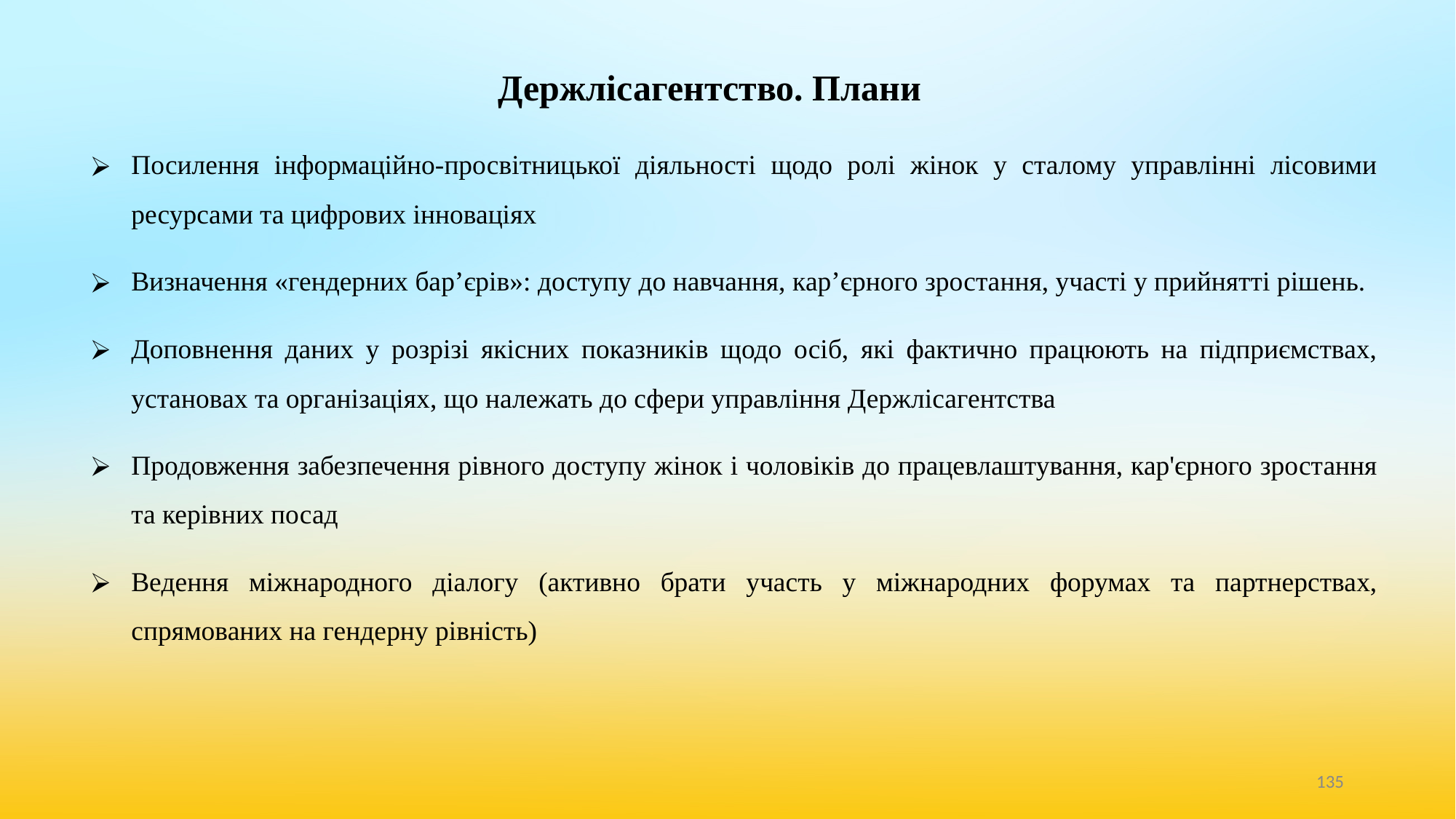

# Держлісагентство. Плани
Посилення інформаційно-просвітницької діяльності щодо ролі жінок у сталому управлінні лісовими ресурсами та цифрових інноваціях
Визначення «гендерних бар’єрів»: доступу до навчання, кар’єрного зростання, участі у прийнятті рішень.
Доповнення даних у розрізі якісних показників щодо осіб, які фактично працюють на підприємствах, установах та організаціях, що належать до сфери управління Держлісагентства
Продовження забезпечення рівного доступу жінок і чоловіків до працевлаштування, кар'єрного зростання та керівних посад
Ведення міжнародного діалогу (активно брати участь у міжнародних форумах та партнерствах, спрямованих на гендерну рівність)
135